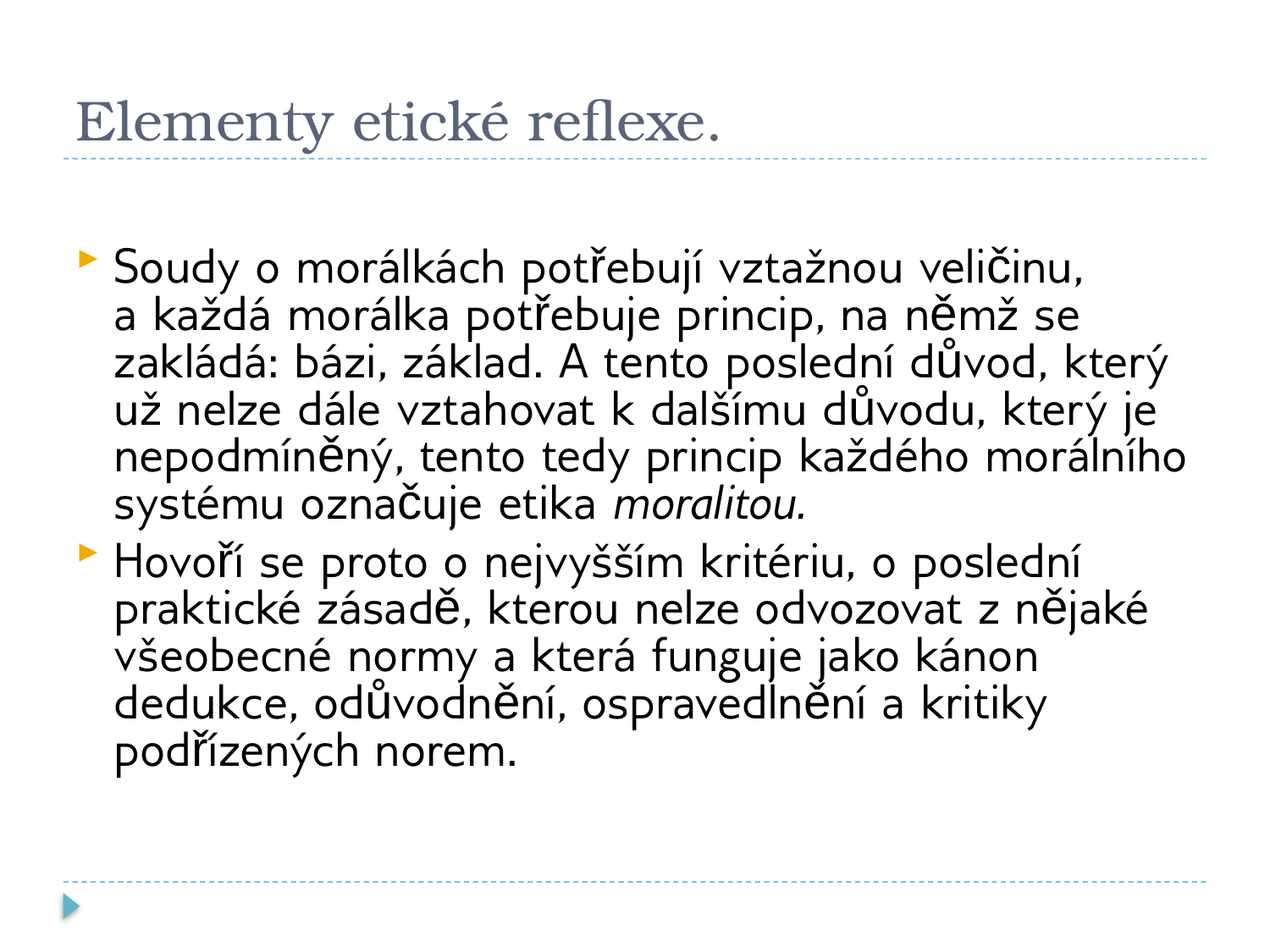

# Elementy etické reflexe.

Soudy o morálkách potřebují vztažnou veličinu, a každá morálka potřebuje princip, na němž se zakládá: bázi, základ. A tento poslední důvod, který už nelze dále vztahovat k dalšímu důvodu, který je nepodmíněný, tento tedy princip každého morálního systému označuje etika moralitou.
Hovoří se proto o nejvyšším kritériu, o poslední praktické zásadě, kterou nelze odvozovat z nějaké všeobecné normy a která funguje jako kánon dedukce, odůvodnění, ospravedlnění a kritiky podřízených norem.